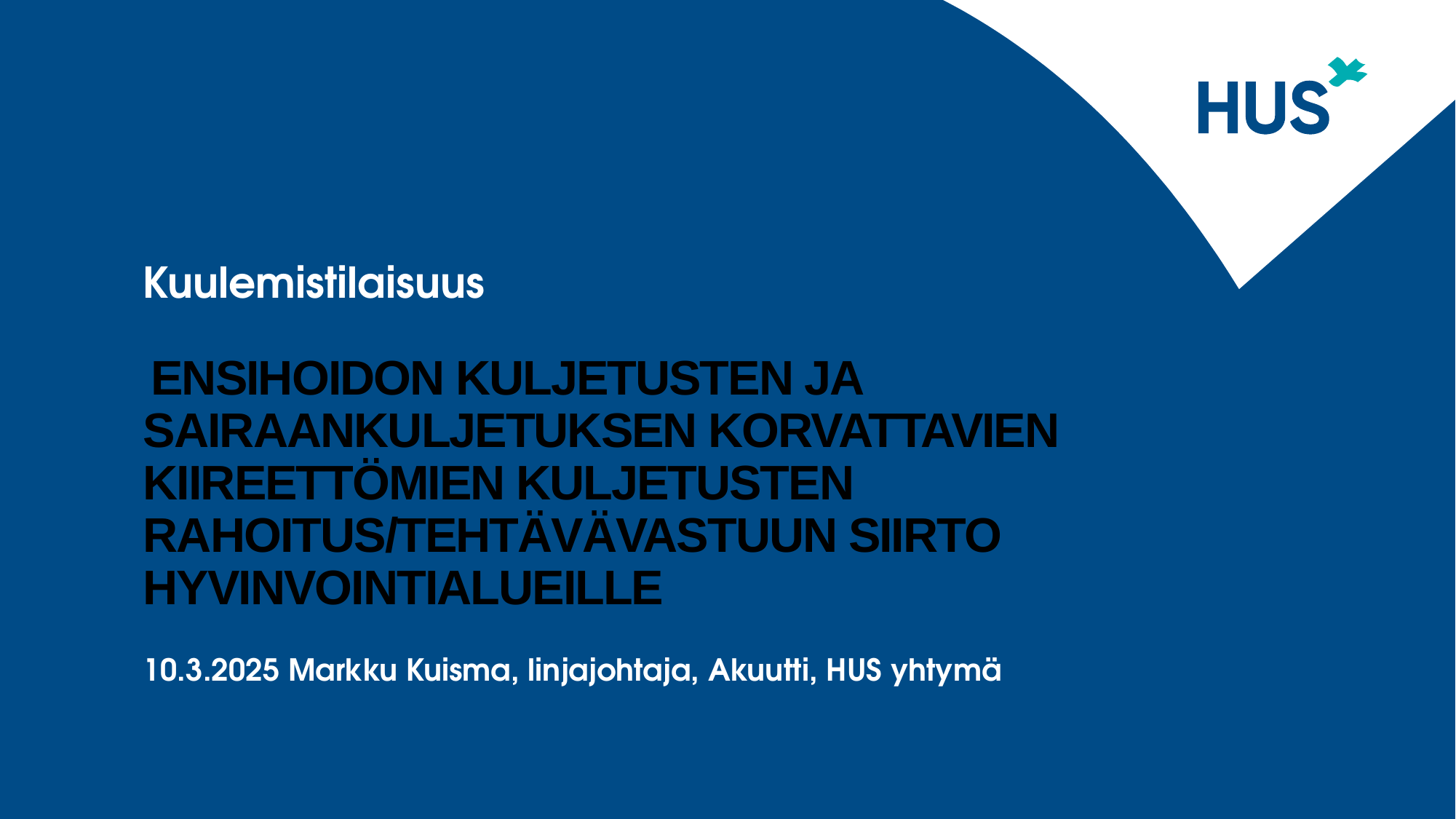

Kuulemistilaisuus
# Ensihoidon kuljetusten ja sairaankuljetuksen korvattavien kiireettömien kuljetusten rahoitus/tehtävävastuun siirto hyvinvointialueille
10.3.2025 Markku Kuisma, linjajohtaja, Akuutti, HUS yhtymä